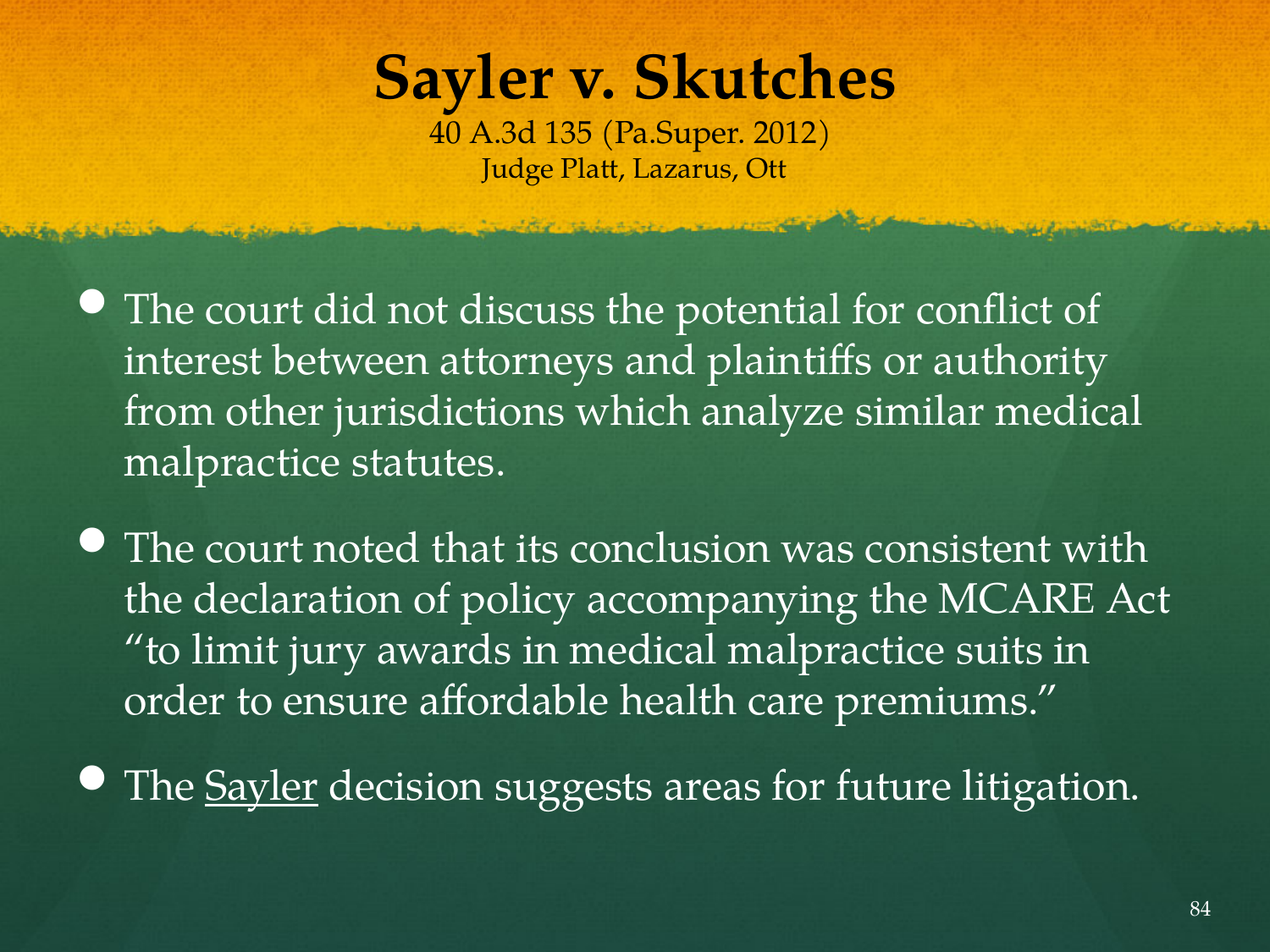

# Sayler v. Skutches 40 A.3d 135 (Pa.Super. 2012) Judge Platt, Lazarus, Ott
The court did not discuss the potential for conflict of interest between attorneys and plaintiffs or authority from other jurisdictions which analyze similar medical malpractice statutes.
The court noted that its conclusion was consistent with the declaration of policy accompanying the MCARE Act “to limit jury awards in medical malpractice suits in order to ensure affordable health care premiums.”
The Sayler decision suggests areas for future litigation.

84